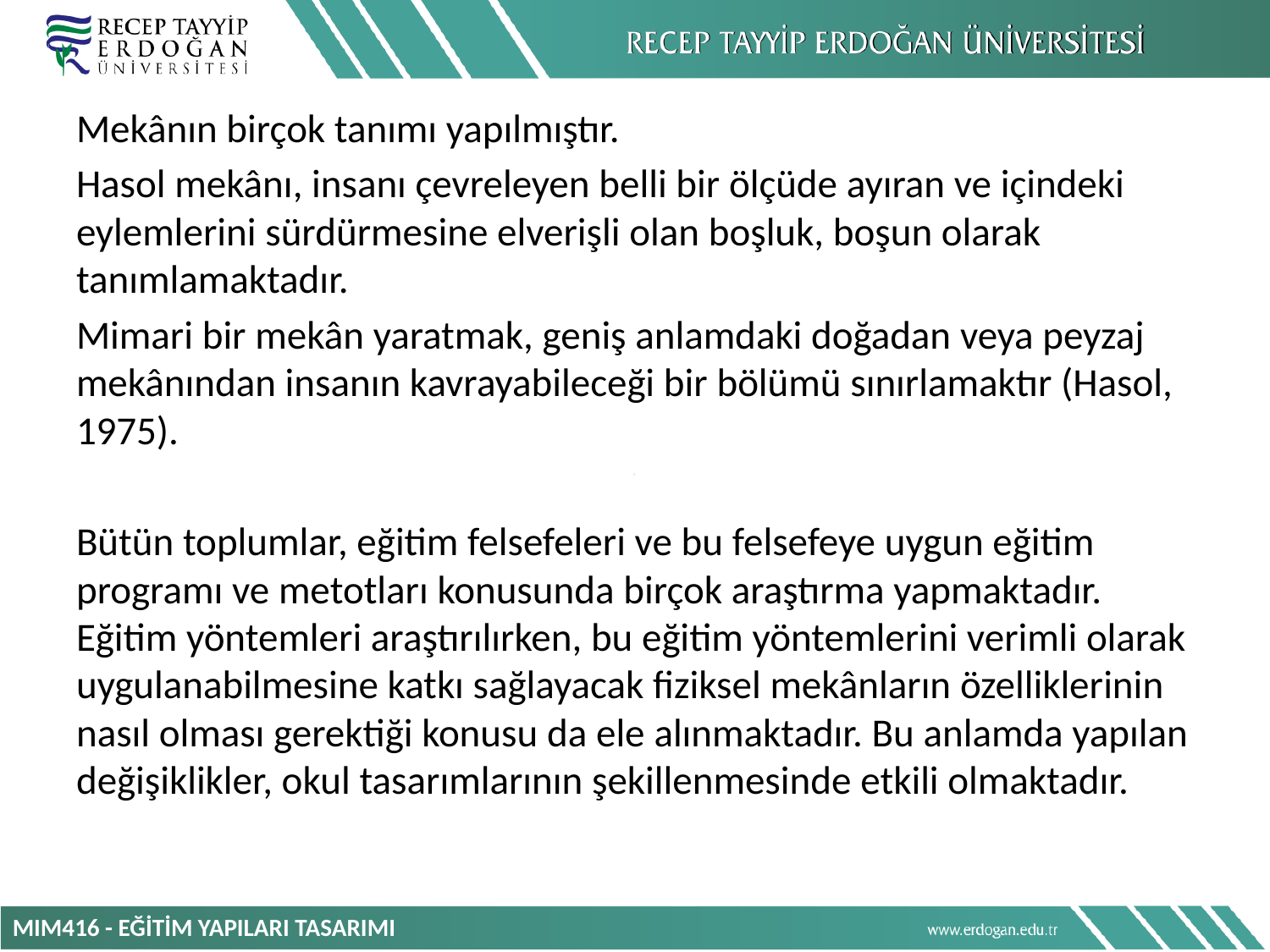

Mekânın birçok tanımı yapılmıştır.
Hasol mekânı, insanı çevreleyen belli bir ölçüde ayıran ve içindeki eylemlerini sürdürmesine elverişli olan boşluk, boşun olarak tanımlamaktadır.
Mimari bir mekân yaratmak, geniş anlamdaki doğadan veya peyzaj mekânından insanın kavrayabileceği bir bölümü sınırlamaktır (Hasol, 1975).

Bütün toplumlar, eğitim felsefeleri ve bu felsefeye uygun eğitim programı ve metotları konusunda birçok araştırma yapmaktadır. Eğitim yöntemleri araştırılırken, bu eğitim yöntemlerini verimli olarak uygulanabilmesine katkı sağlayacak fiziksel mekânların özelliklerinin nasıl olması gerektiği konusu da ele alınmaktadır. Bu anlamda yapılan değişiklikler, okul tasarımlarının şekillenmesinde etkili olmaktadır.
MIM416 - EĞİTİM YAPILARI TASARIMI